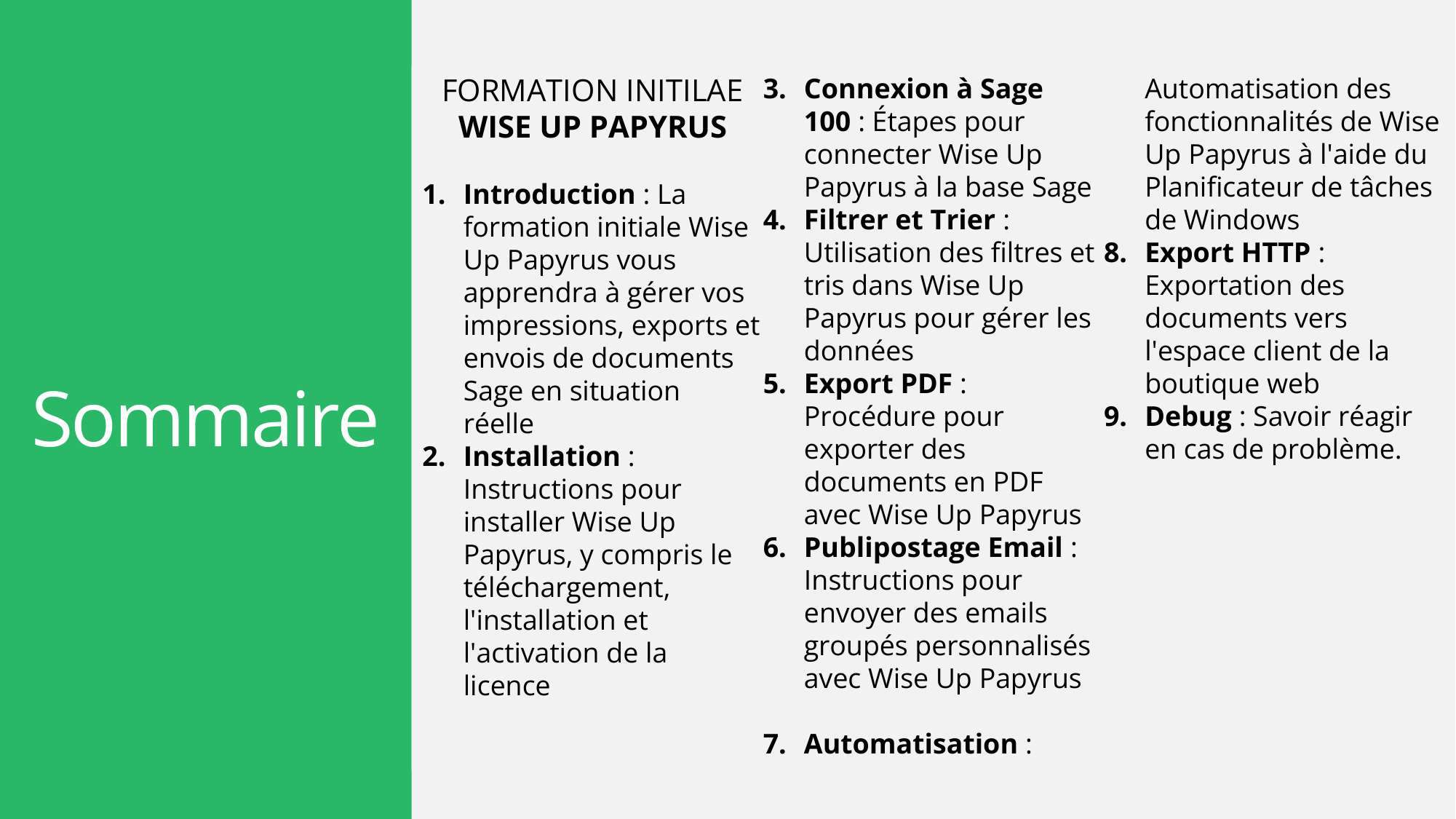

FORMATION INITILAE
WISE UP PAPYRUS

Introduction : La formation initiale Wise Up Papyrus vous apprendra à gérer vos impressions, exports et envois de documents Sage en situation réelle
Installation : Instructions pour installer Wise Up Papyrus, y compris le téléchargement, l'installation et l'activation de la licence

Connexion à Sage 100 : Étapes pour connecter Wise Up Papyrus à la base Sage
Filtrer et Trier : Utilisation des filtres et tris dans Wise Up Papyrus pour gérer les données
Export PDF : Procédure pour exporter des documents en PDF avec Wise Up Papyrus
Publipostage Email : Instructions pour envoyer des emails groupés personnalisés avec Wise Up Papyrus

Automatisation : Automatisation des fonctionnalités de Wise Up Papyrus à l'aide du Planificateur de tâches de Windows
Export HTTP : Exportation des documents vers l'espace client de la boutique web
Debug : Savoir réagir en cas de problème.
Sommaire
ATOO NEXT
3